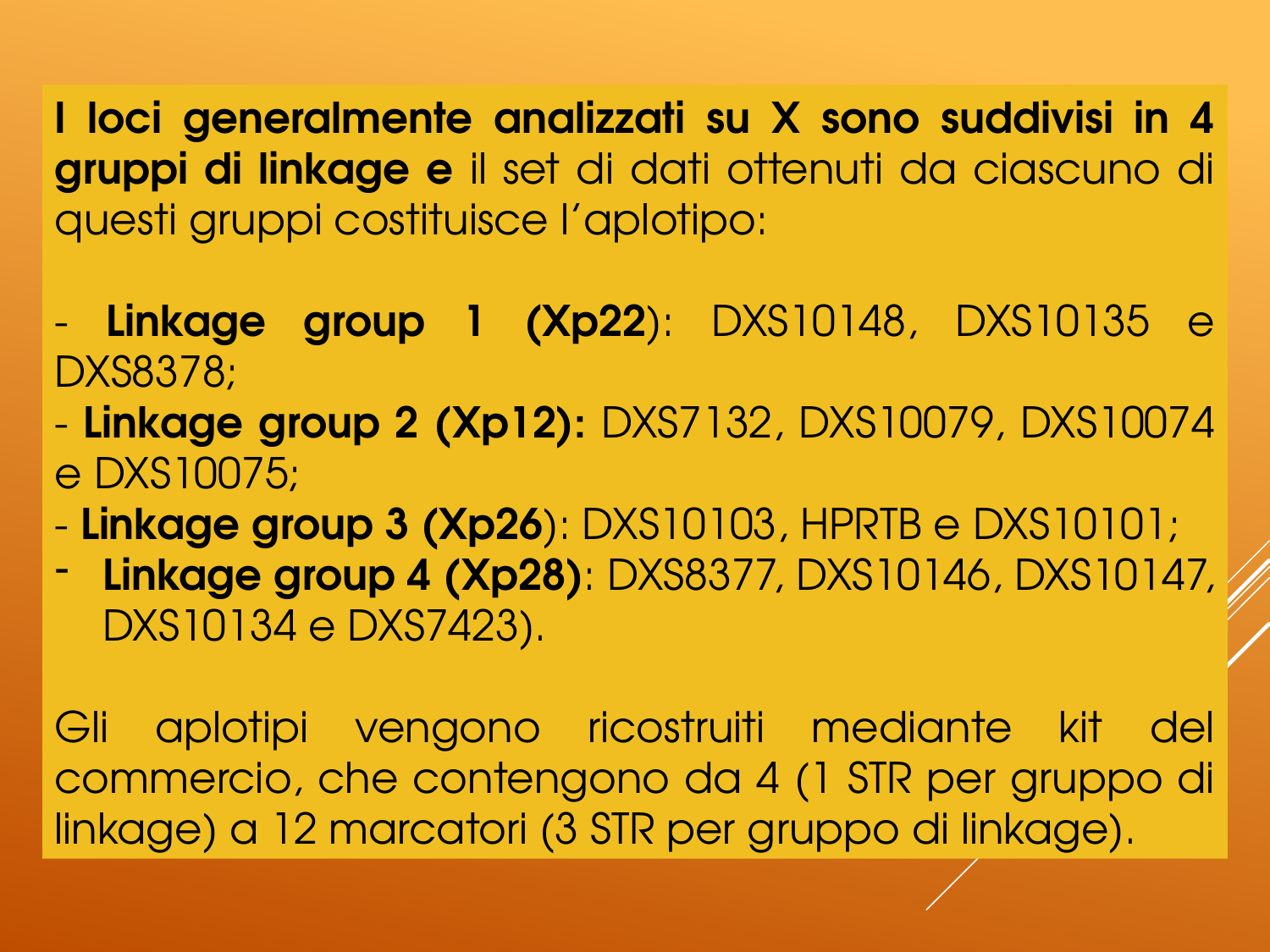

I loci generalmente analizzati su X sono suddivisi in 4 gruppi di linkage e il set di dati ottenuti da ciascuno di questi gruppi costituisce l’aplotipo:

- Linkage group 1 (Xp22): DXS10148, DXS10135 e DXS8378;
- Linkage group 2 (Xp12): DXS7132, DXS10079, DXS10074 e DXS10075;
- Linkage group 3 (Xp26): DXS10103, HPRTB e DXS10101;
Linkage group 4 (Xp28): DXS8377, DXS10146, DXS10147, DXS10134 e DXS7423).

Gli aplotipi vengono ricostruiti mediante kit del commercio, che contengono da 4 (1 STR per gruppo di linkage) a 12 marcatori (3 STR per gruppo di linkage).